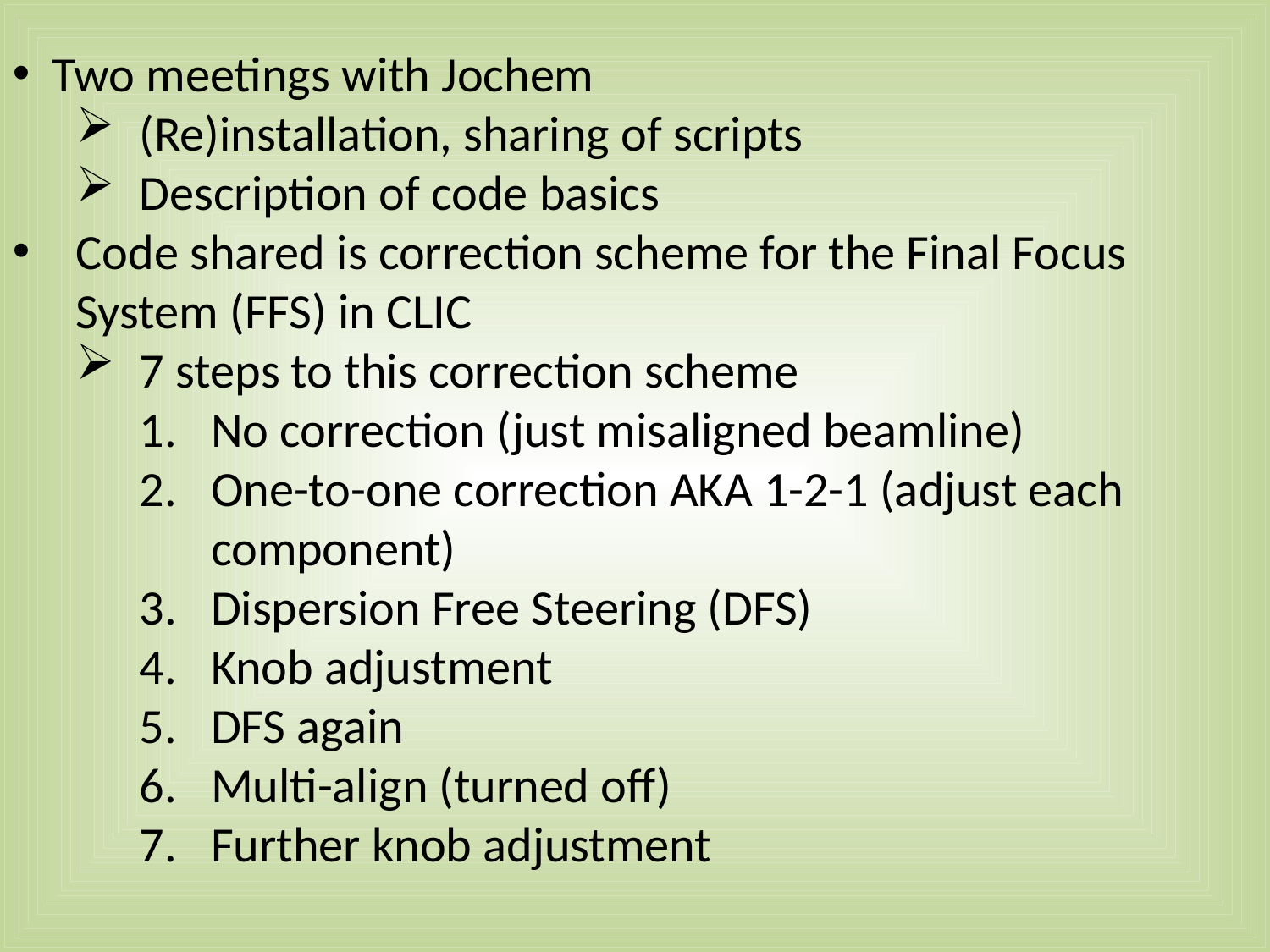

Two meetings with Jochem
(Re)installation, sharing of scripts
Description of code basics
Code shared is correction scheme for the Final Focus System (FFS) in CLIC
7 steps to this correction scheme
No correction (just misaligned beamline)
One-to-one correction AKA 1-2-1 (adjust each component)
Dispersion Free Steering (DFS)
Knob adjustment
DFS again
Multi-align (turned off)
Further knob adjustment